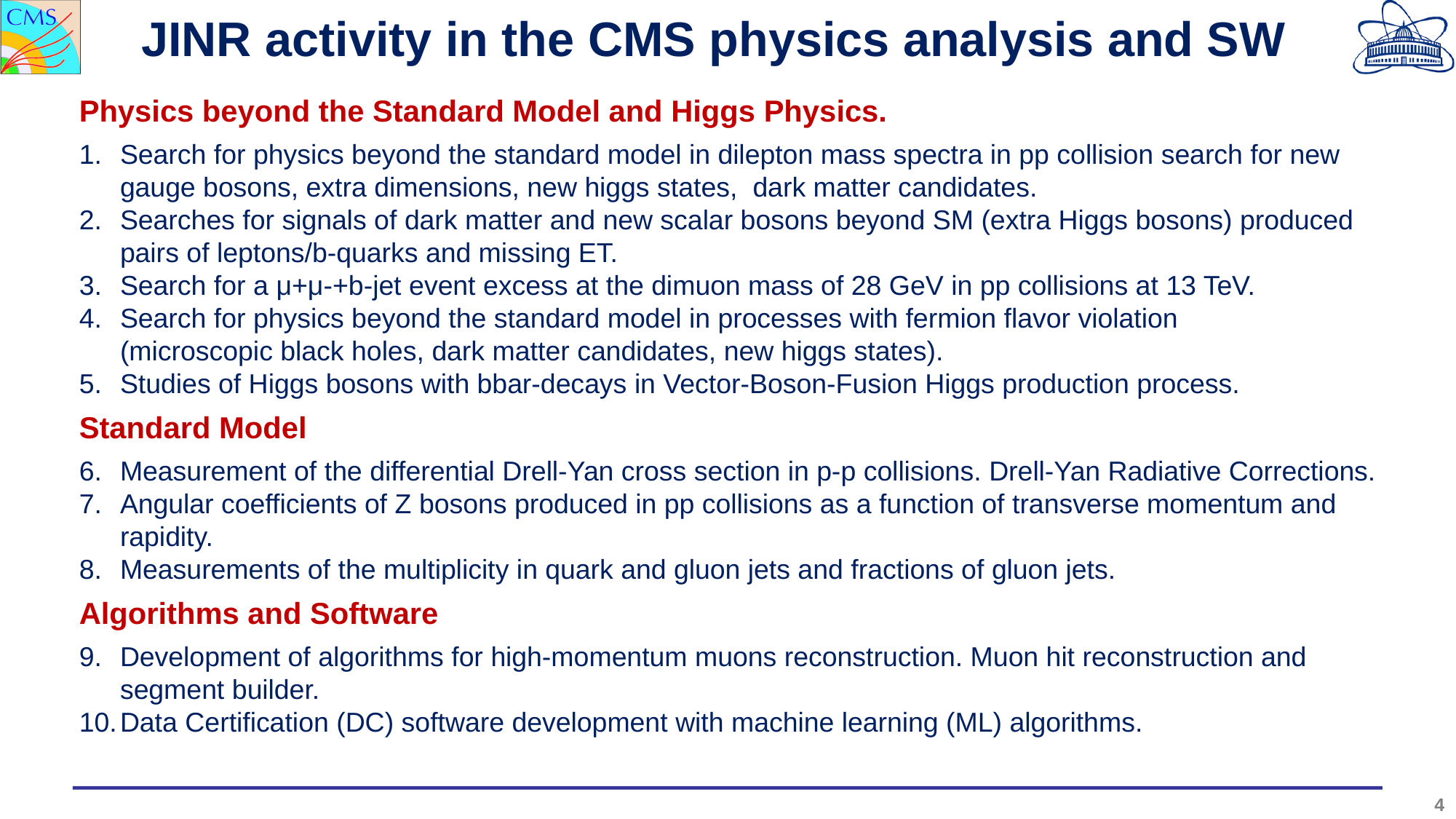

JINR activity in the CMS physics analysis and SW
Physics beyond the Standard Model and Higgs Physics.
Search for physics beyond the standard model in dilepton mass spectra in pp collision search for new gauge bosons, extra dimensions, new higgs states,  dark matter candidates.
Searches for signals of dark matter and new scalar bosons beyond SM (extra Higgs bosons) produced pairs of leptons/b-quarks and missing ET.
Search for a μ+μ-+b-jet event excess at the dimuon mass of 28 GeV in pp collisions at 13 TeV.
Search for physics beyond the standard model in processes with fermion flavor violation 	(microscopic black holes, dark matter candidates, new higgs states).
Studies of Higgs bosons with bbar-decays in Vector-Boson-Fusion Higgs production process.
Standard Model
Measurement of the differential Drell-Yan cross section in p-p collisions. Drell-Yan Radiative Corrections.
Angular coefficients of Z bosons produced in pp collisions as a function of transverse momentum and rapidity.
Measurements of the multiplicity in quark and gluon jets and fractions of gluon jets.
Algorithms and Software
Development of algorithms for high-momentum muons reconstruction. Muon hit reconstruction and segment builder.
Data Certification (DC) software development with machine learning (ML) algorithms.
4